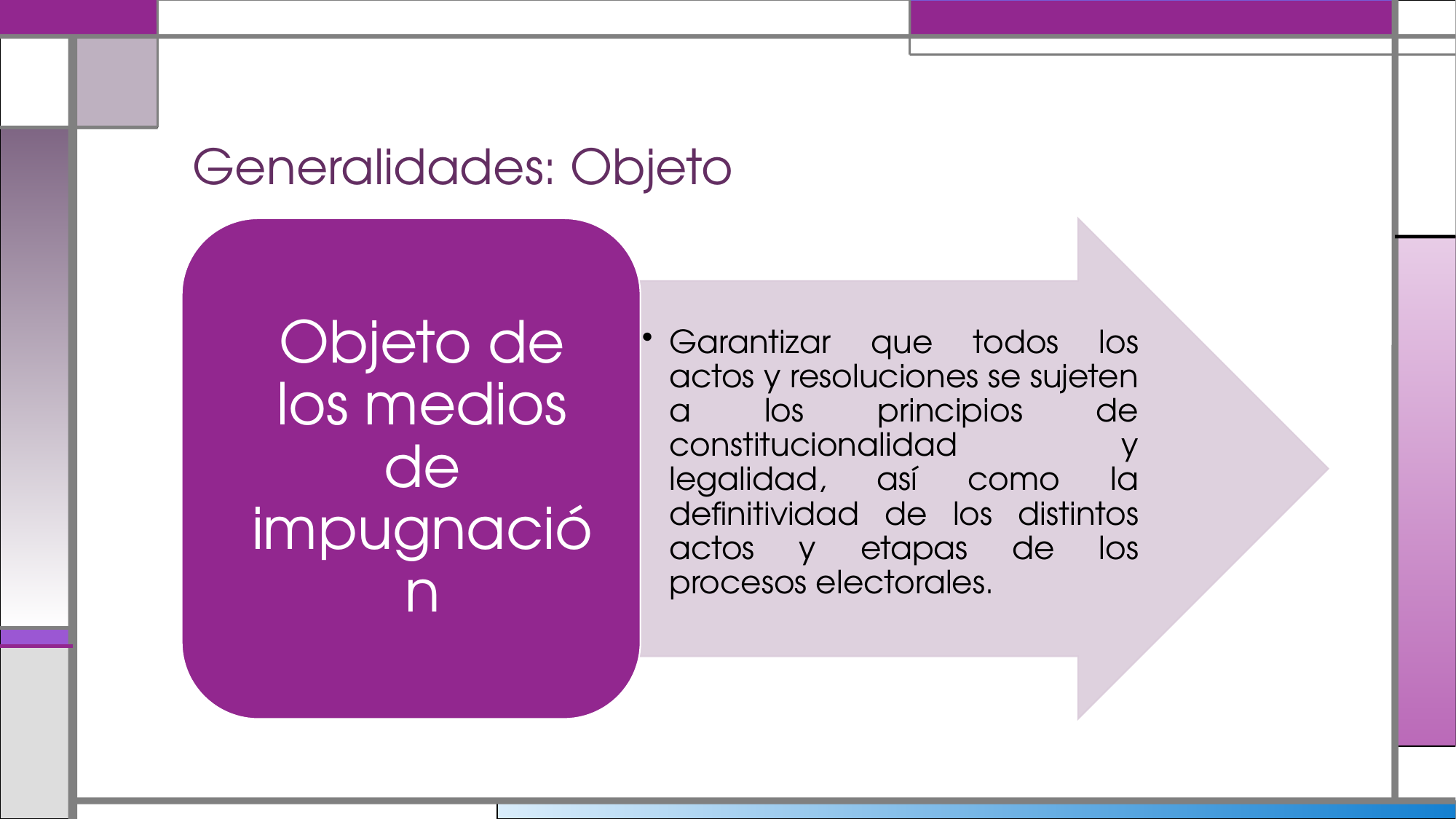

# Generalidades: Objeto

Garantizar que todos los actos y resoluciones se sujeten a los principios de constitucionalidad y legalidad, así como la definitividad de los distintos actos y etapas de los procesos electorales.

Objeto de los medios de impugnación